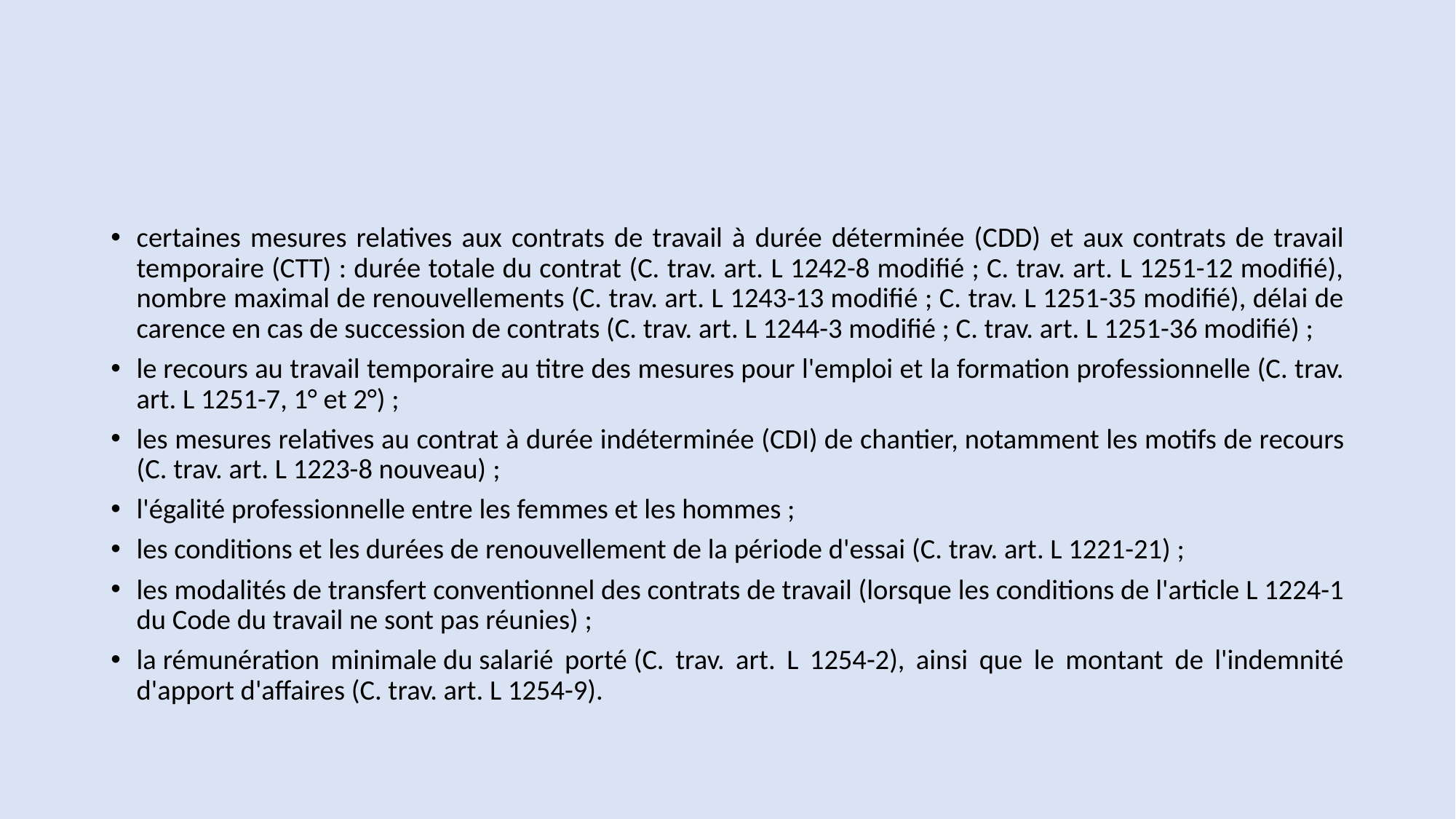

#
certaines mesures relatives aux contrats de travail à durée déterminée (CDD) et aux contrats de travail temporaire (CTT) : durée totale du contrat (C. trav. art. L 1242-8 modifié ; C. trav. art. L 1251-12 modifié), nombre maximal de renouvellements (C. trav. art. L 1243-13 modifié ; C. trav. L 1251-35 modifié), délai de carence en cas de succession de contrats (C. trav. art. L 1244-3 modifié ; C. trav. art. L 1251-36 modifié) ;
le recours au travail temporaire au titre des mesures pour l'emploi et la formation professionnelle (C. trav. art. L 1251-7, 1° et 2°) ;
les mesures relatives au contrat à durée indéterminée (CDI) de chantier, notamment les motifs de recours (C. trav. art. L 1223-8 nouveau) ;
l'égalité professionnelle entre les femmes et les hommes ;
les conditions et les durées de renouvellement de la période d'essai (C. trav. art. L 1221-21) ;
les modalités de transfert conventionnel des contrats de travail (lorsque les conditions de l'article L 1224-1 du Code du travail ne sont pas réunies) ;
la rémunération minimale du salarié porté (C. trav. art. L 1254-2), ainsi que le montant de l'indemnité d'apport d'affaires (C. trav. art. L 1254-9).